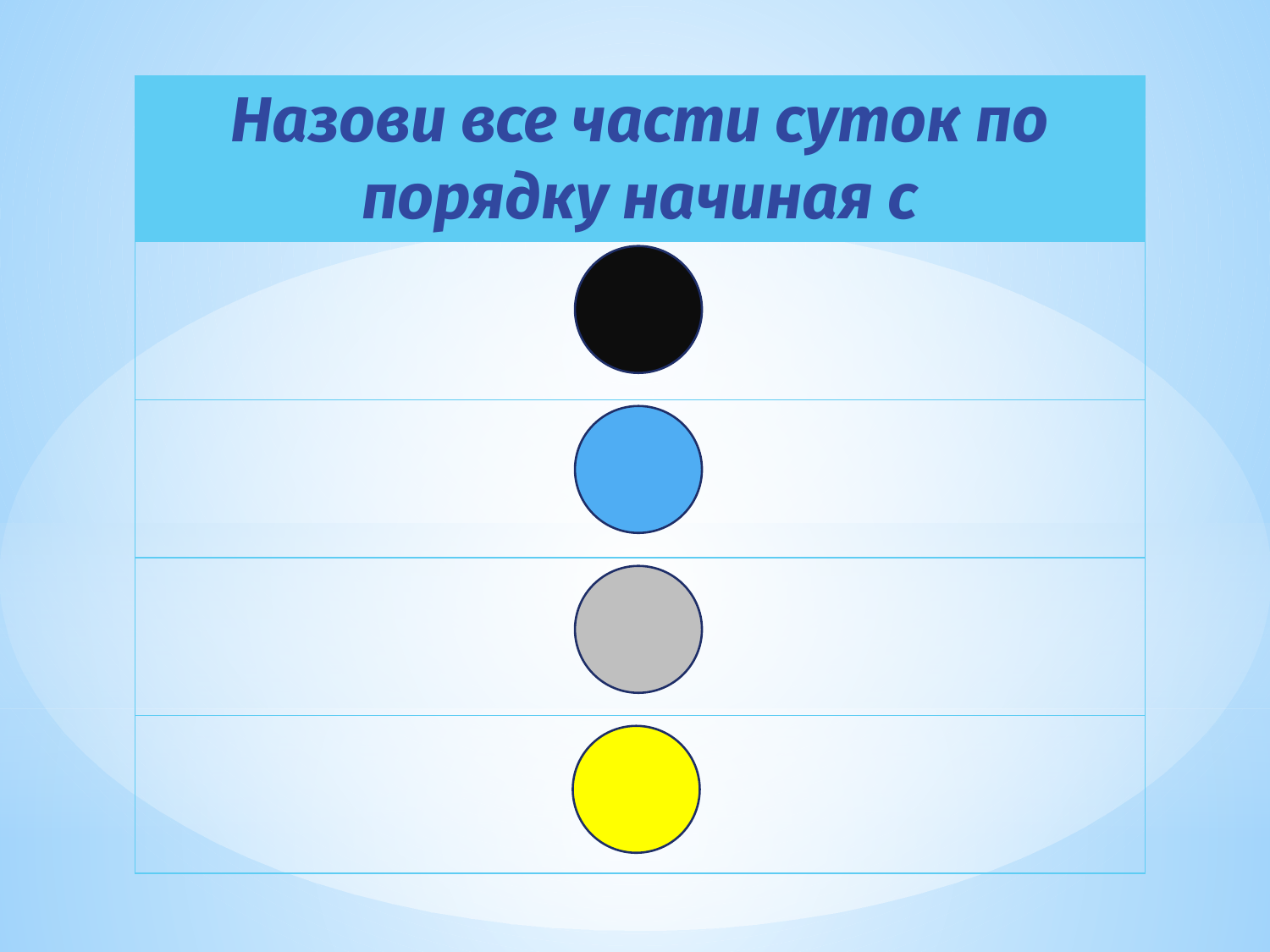

| Назови все части суток по порядку начиная с |
| --- |
|  |
|  |
|  |
|  |